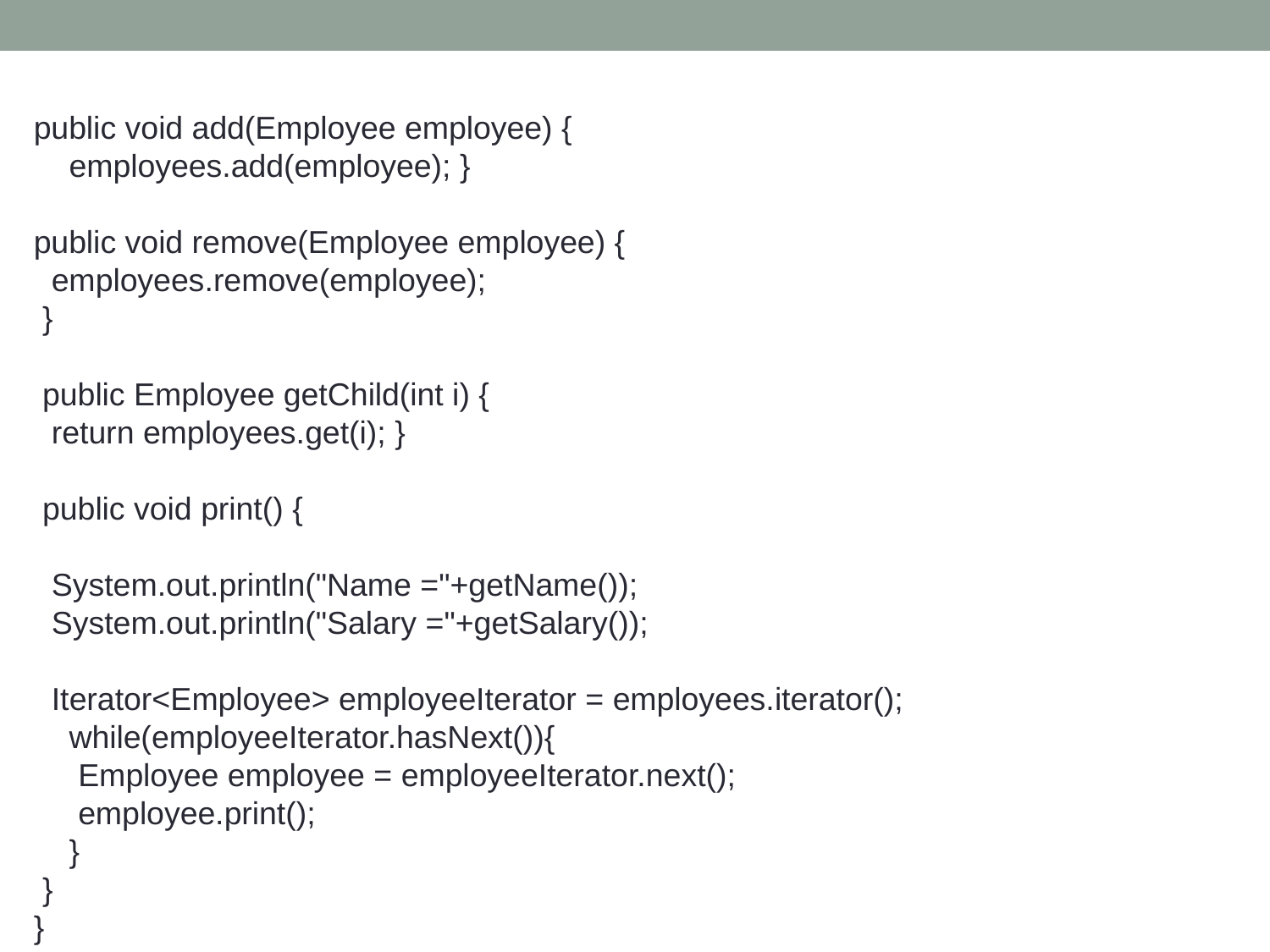

public void add(Employee employee) {
    employees.add(employee); }

public void remove(Employee employee) {
  employees.remove(employee);
 }

 public Employee getChild(int i) {
  return employees.get(i); }

 public void print() {

  System.out.println("Name ="+getName());
  System.out.println("Salary ="+getSalary());

  Iterator<Employee> employeeIterator = employees.iterator();
    while(employeeIterator.hasNext()){
     Employee employee = employeeIterator.next();
     employee.print();
    }
 }
}